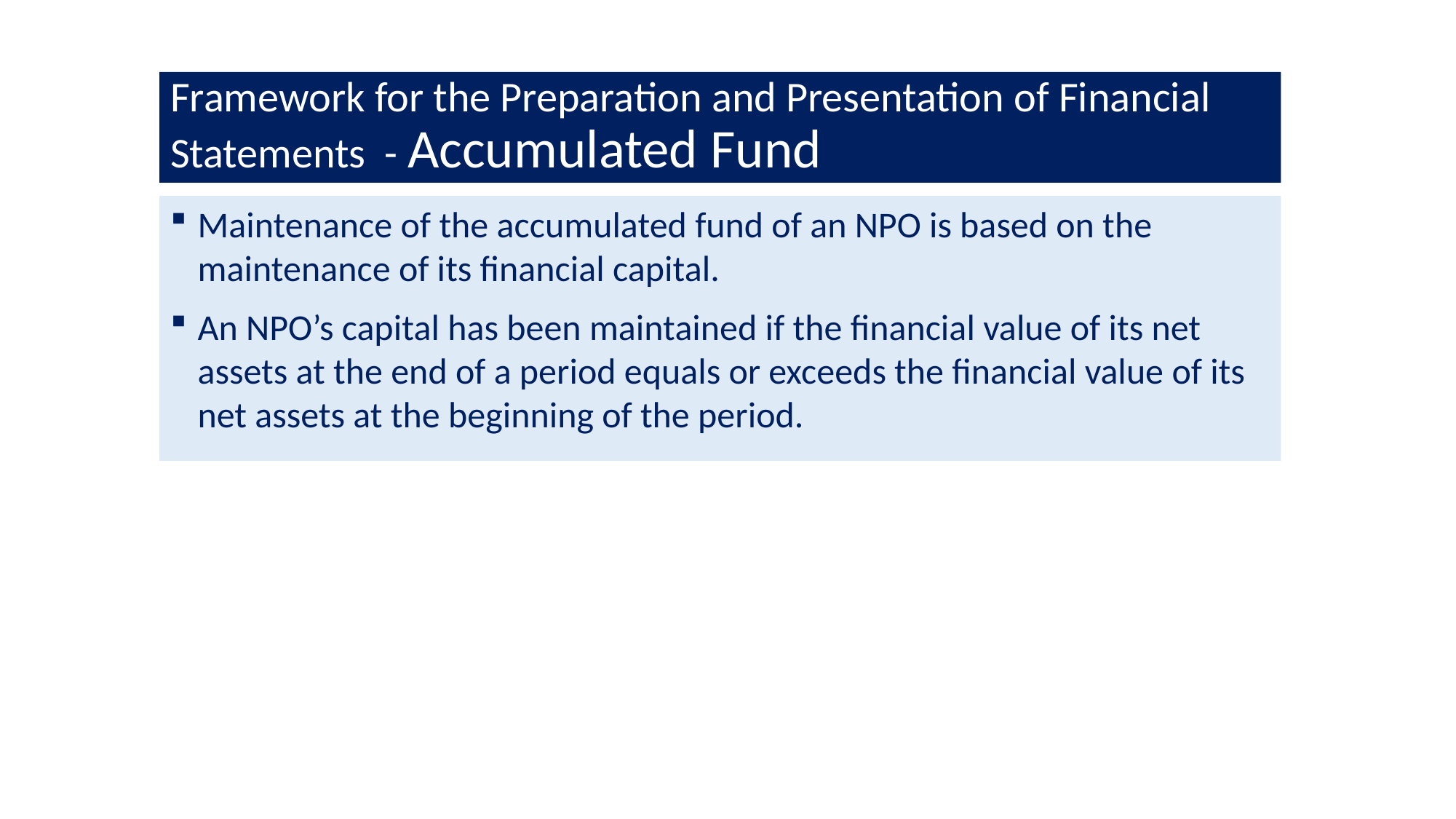

# Framework for the Preparation and Presentation of Financial Statements  - Accumulated Fund
Maintenance of the accumulated fund of an NPO is based on the maintenance of its financial capital.
An NPO’s capital has been maintained if the financial value of its net assets at the end of a period equals or exceeds the financial value of its net assets at the beginning of the period.